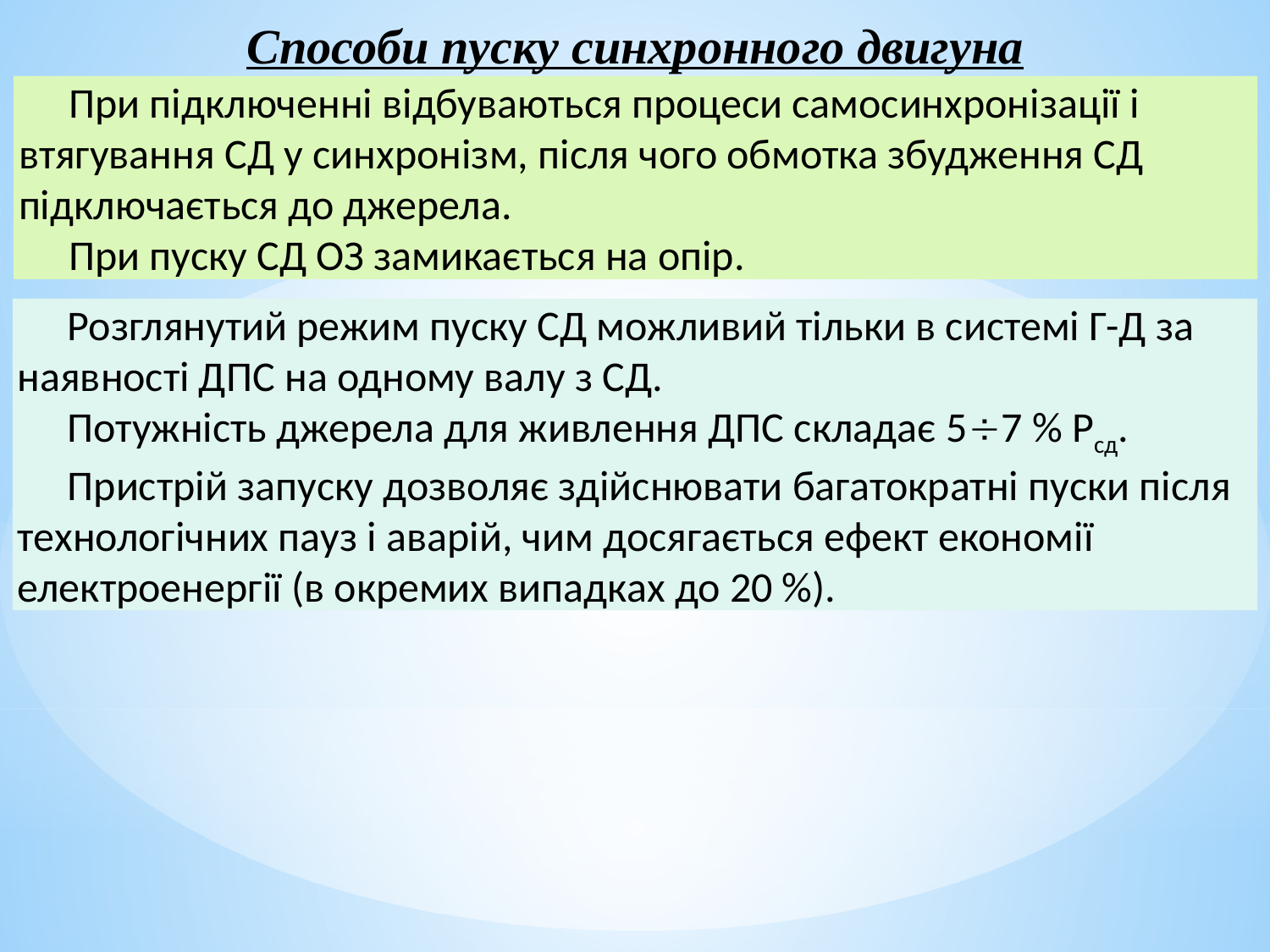

Способи пуску синхронного двигуна
При підключенні відбуваються процеси самосинхронізації і втягування СД у синхронізм, після чого обмотка збудження СД підключається до джерела.
При пуску СД ОЗ замикається на опір.
Розглянутий режим пуску СД можливий тільки в системі Г-Д за наявності ДПС на одному валу з СД.
Потужність джерела для живлення ДПС складає 5÷7 % Рсд.
Пристрій запуску дозволяє здійснювати багатократні пуски після технологічних пауз і аварій, чим досягається ефект економії електроенергії (в окремих випадках до 20 %).